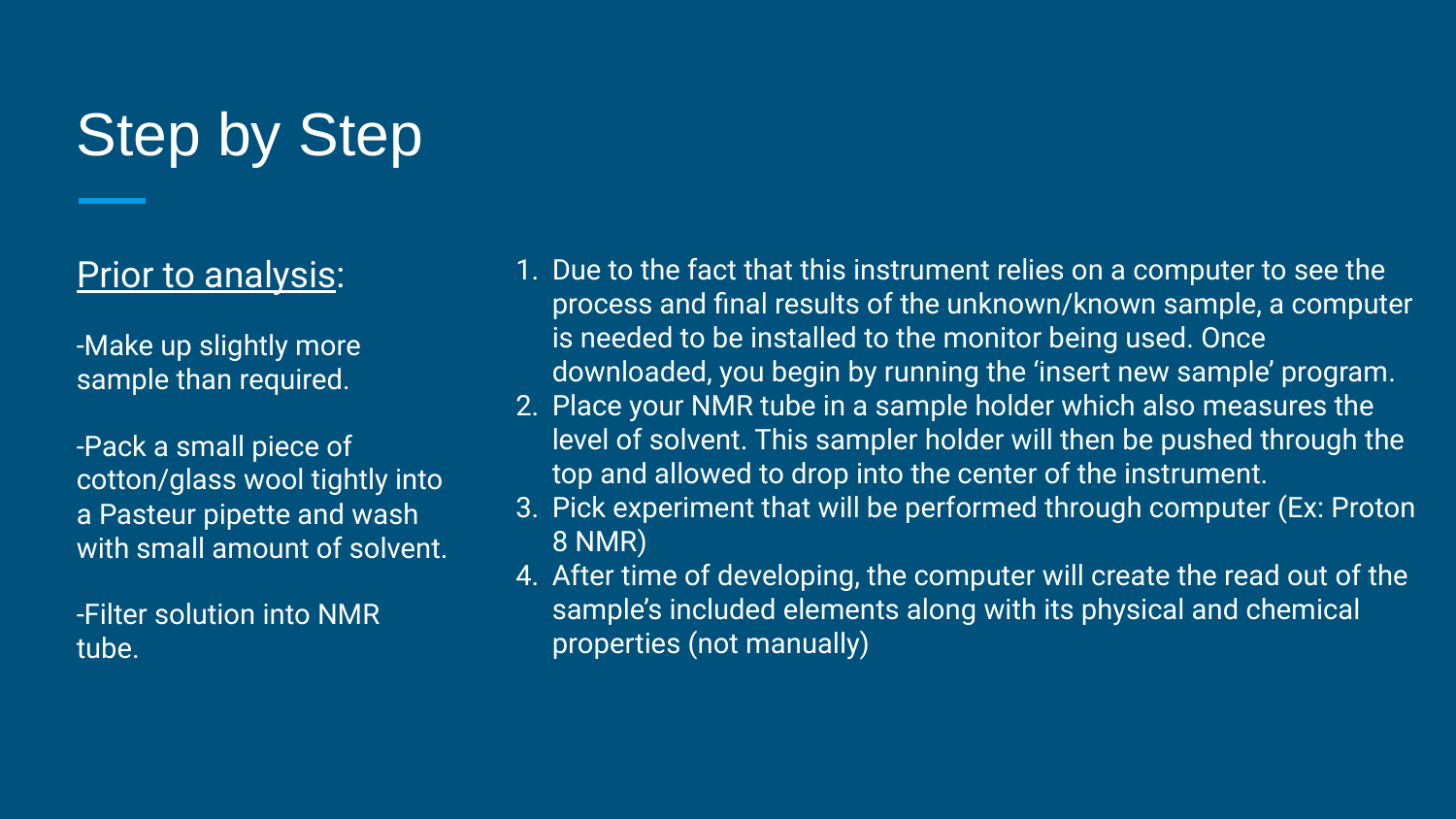

# Step by Step
Prior to analysis:
-Make up slightly more sample than required.
-Pack a small piece of cotton/glass wool tightly into a Pasteur pipette and wash with small amount of solvent.
-Filter solution into NMR tube.
Due to the fact that this instrument relies on a computer to see the process and final results of the unknown/known sample, a computer is needed to be installed to the monitor being used. Once downloaded, you begin by running the ‘insert new sample’ program.
Place your NMR tube in a sample holder which also measures the level of solvent. This sampler holder will then be pushed through the top and allowed to drop into the center of the instrument.
Pick experiment that will be performed through computer (Ex: Proton 8 NMR)
After time of developing, the computer will create the read out of the sample’s included elements along with its physical and chemical properties (not manually)